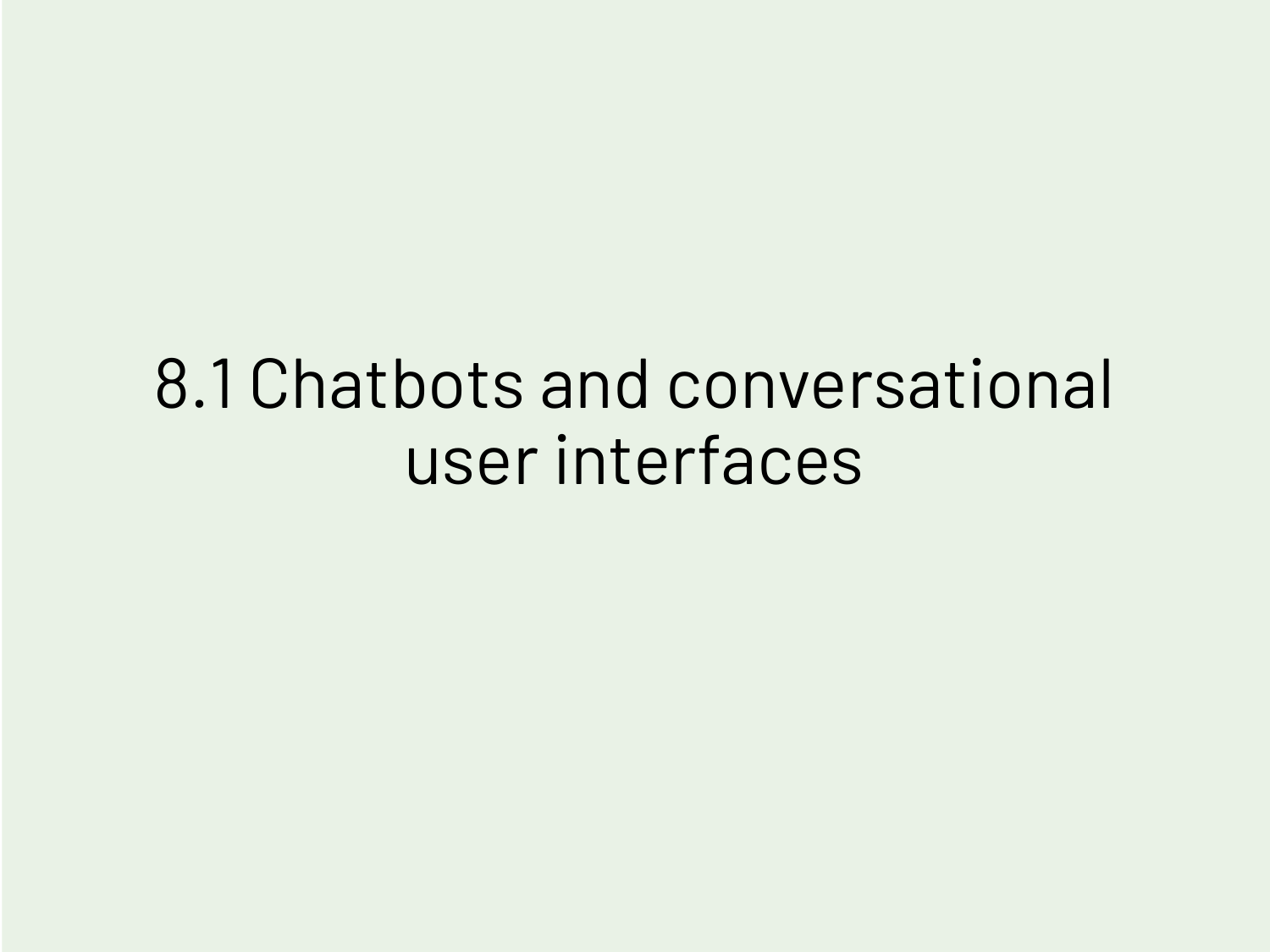

# 8.1 Chatbots and conversational user interfaces